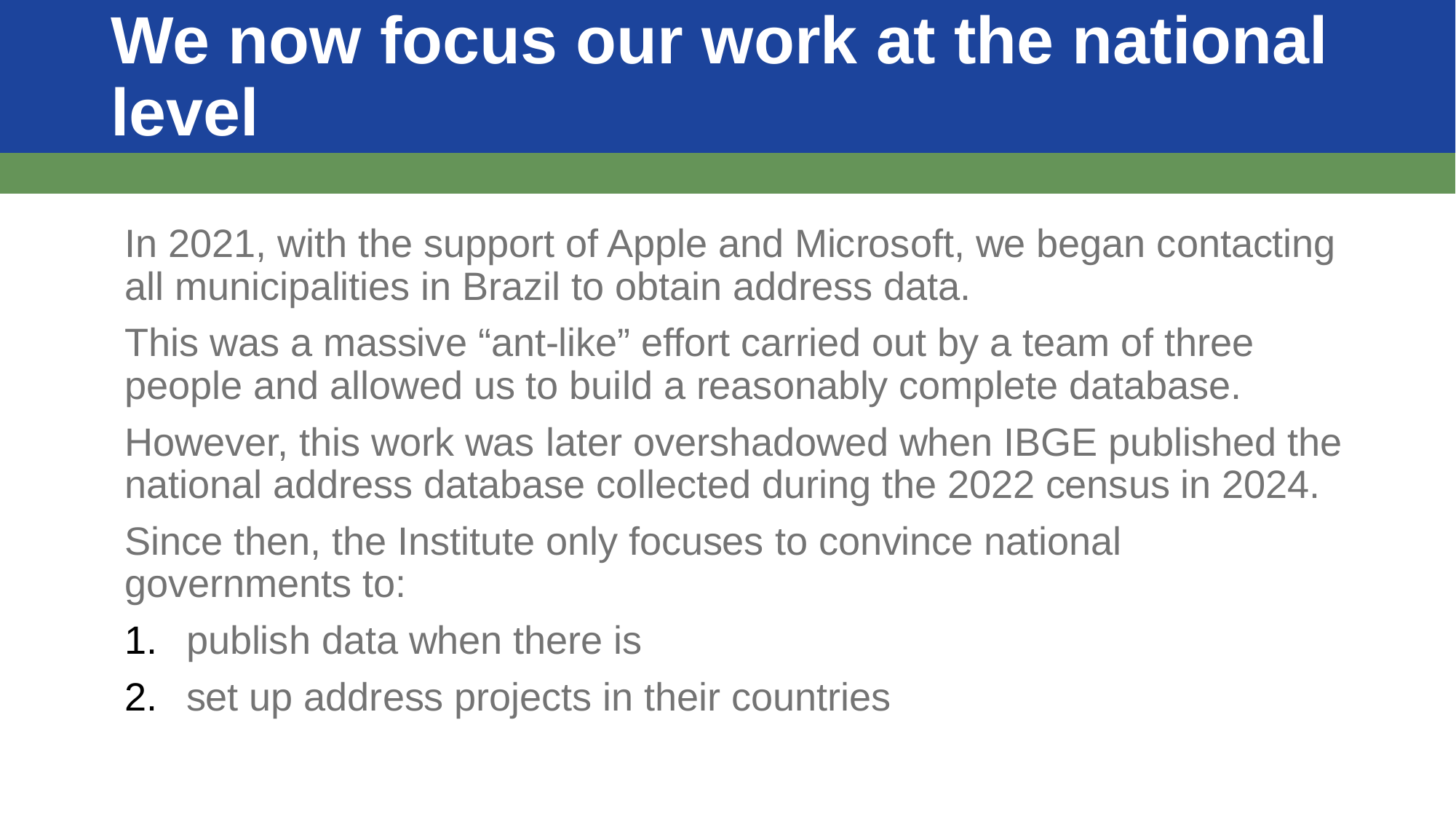

# We now focus our work at the national level
In 2021, with the support of Apple and Microsoft, we began contacting all municipalities in Brazil to obtain address data.
This was a massive “ant-like” effort carried out by a team of three people and allowed us to build a reasonably complete database.
However, this work was later overshadowed when IBGE published the national address database collected during the 2022 census in 2024.
Since then, the Institute only focuses to convince national governments to:
publish data when there is
set up address projects in their countries